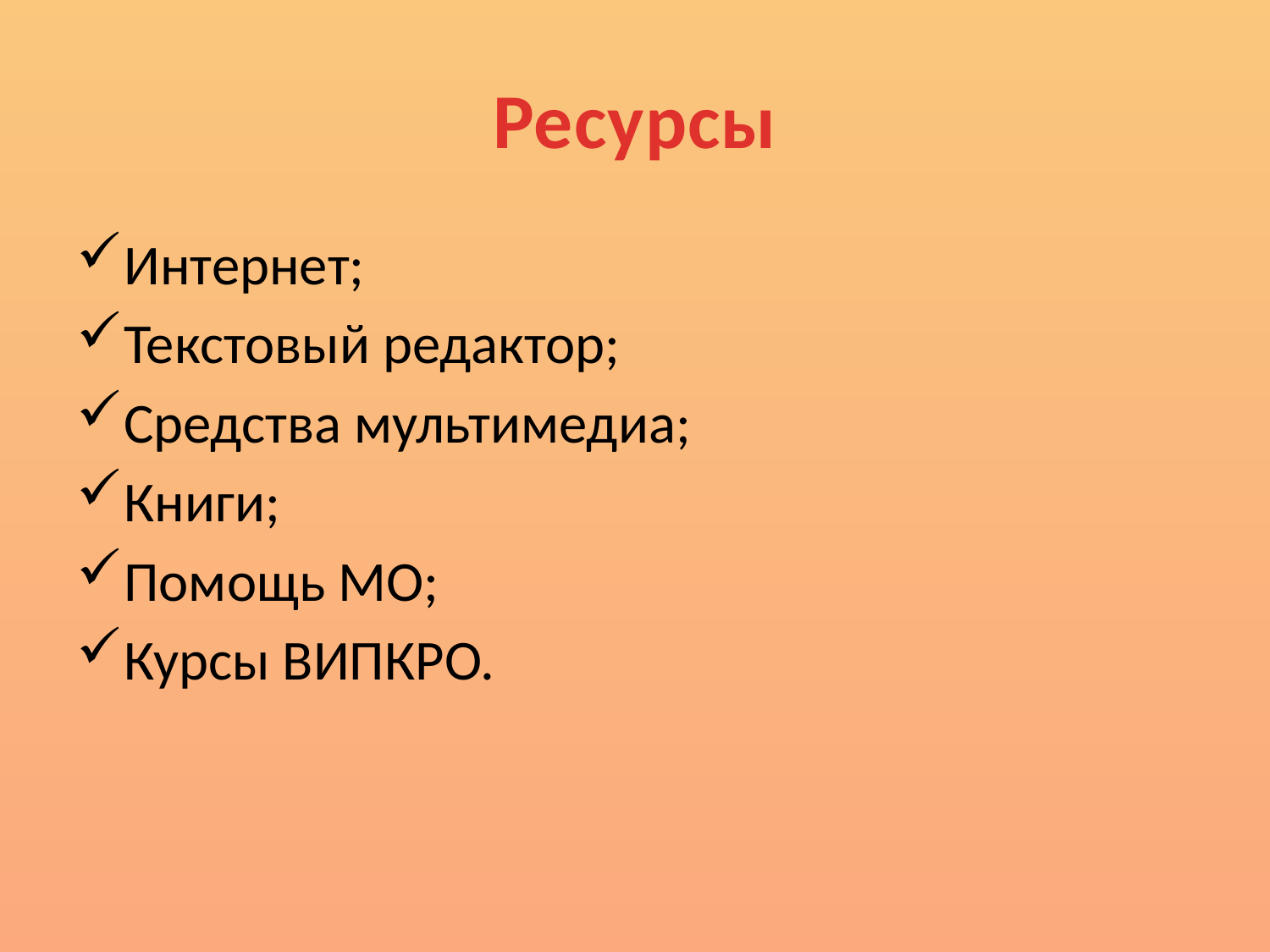

# Ресурсы
Интернет;
Текстовый редактор;
Средства мультимедиа;
Книги;
Помощь МО;
Курсы ВИПКРО.